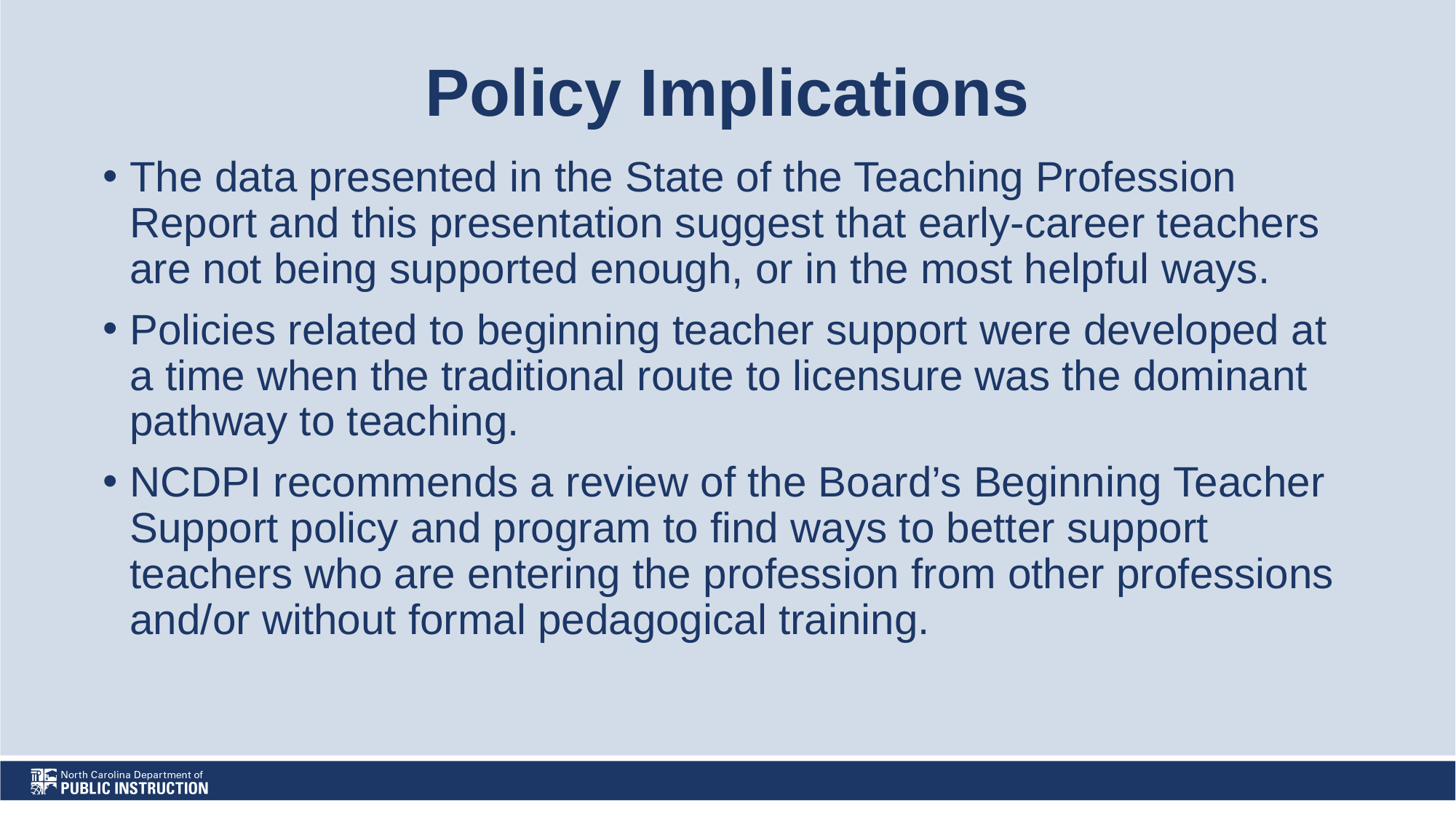

# Policy Implications
The data presented in the State of the Teaching Profession Report and this presentation suggest that early-career teachers are not being supported enough, or in the most helpful ways.
Policies related to beginning teacher support were developed at a time when the traditional route to licensure was the dominant pathway to teaching.
NCDPI recommends a review of the Board’s Beginning Teacher Support policy and program to find ways to better support teachers who are entering the profession from other professions and/or without formal pedagogical training.